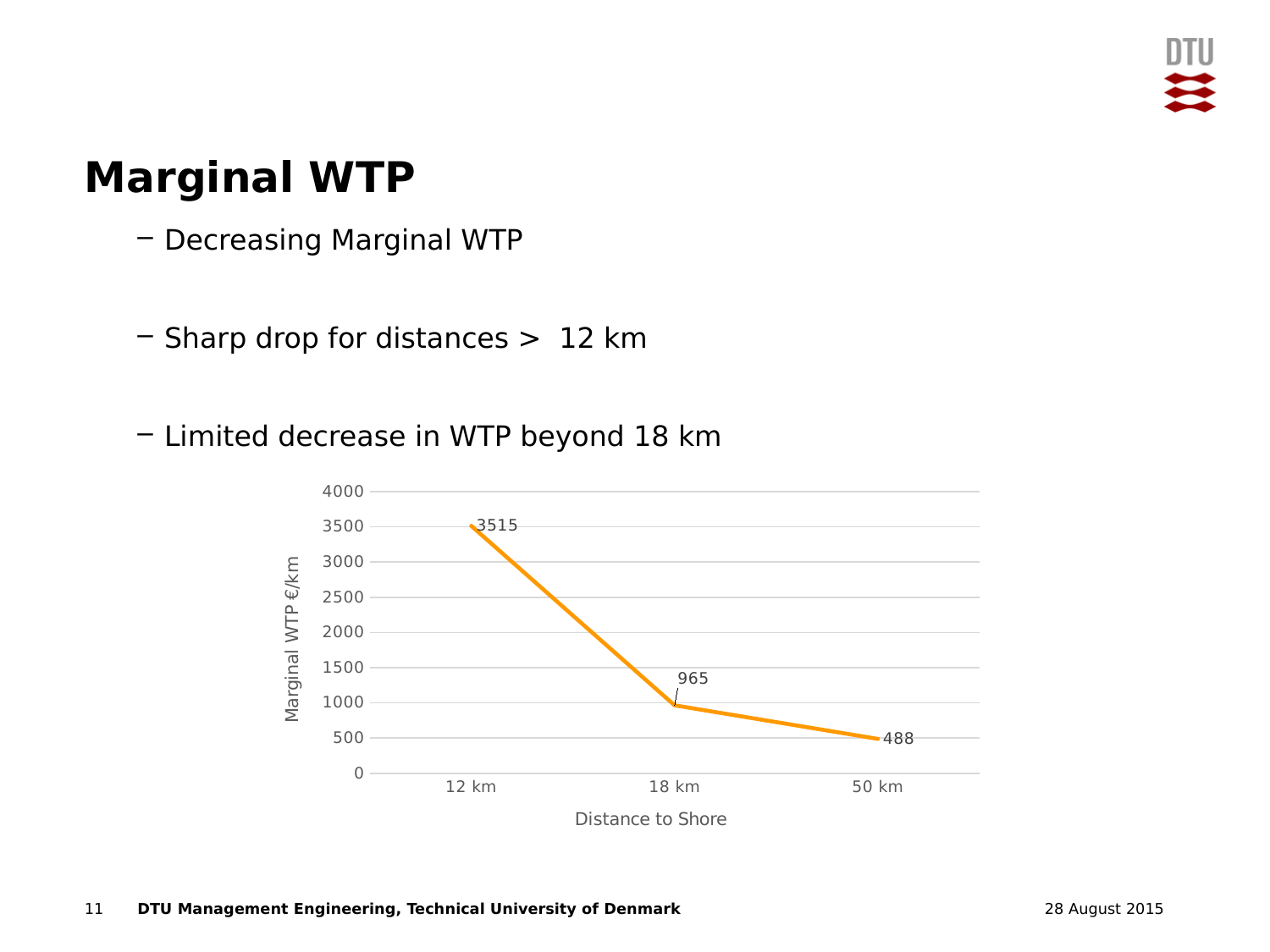

# Marginal WTP
Decreasing Marginal WTP

Sharp drop for distances >  12 km

Limited decrease in WTP beyond 18 km

### Chart

| Category |  |
|---|---|
| 12 km | 3514.578583333334 |
| 18 km | 964.7862777777779 |
| 50 km | 488.13591435185174 |
11